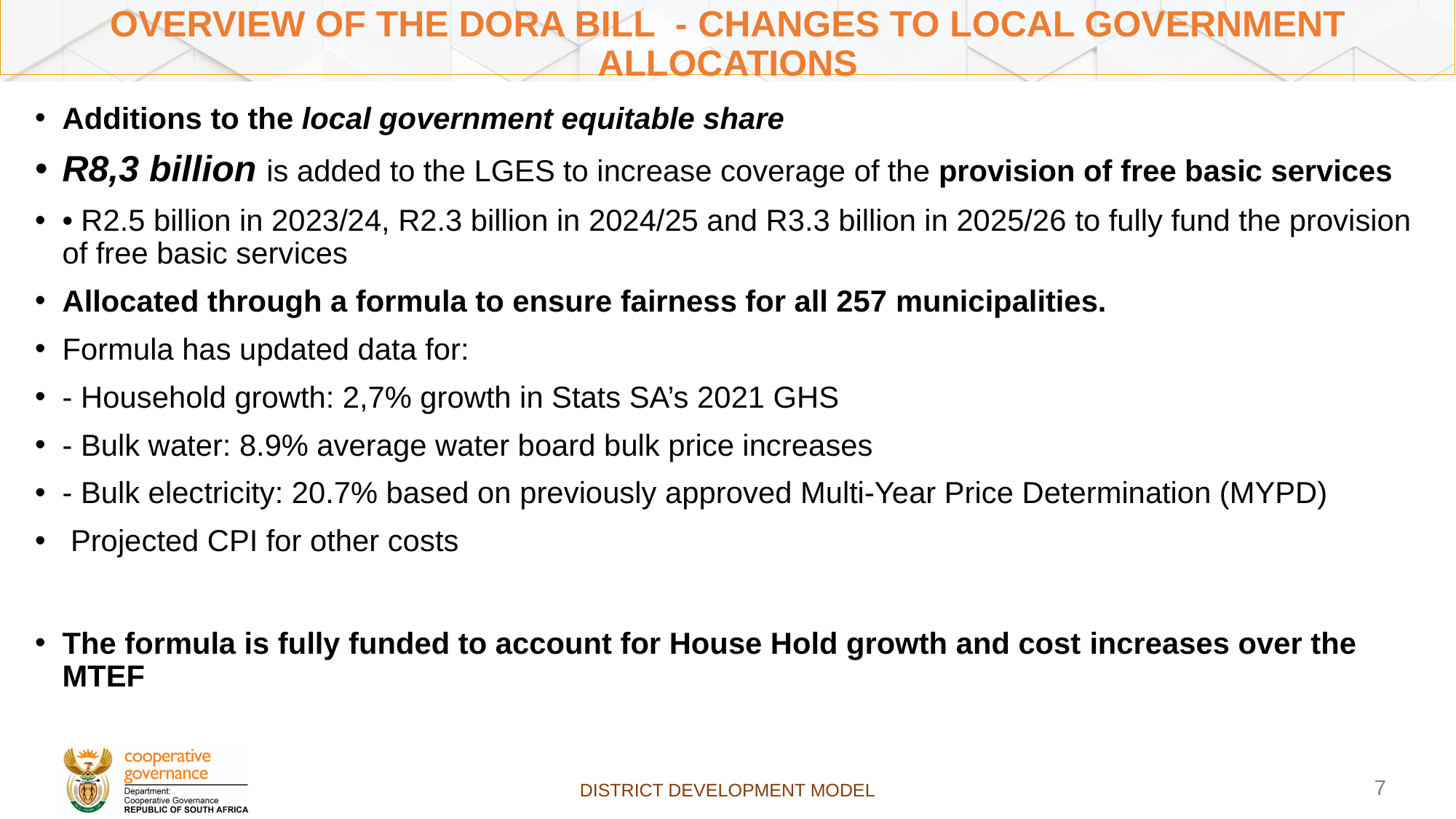

OVERVIEW OF THE DORA BILL  - Changes to local government allocations
Additions to the local government equitable share
R8,3 billion is added to the LGES to increase coverage of the provision of free basic services
• R2.5 billion in 2023/24, R2.3 billion in 2024/25 and R3.3 billion in 2025/26 to fully fund the provision of free basic services
Allocated through a formula to ensure fairness for all 257 municipalities.
Formula has updated data for:
- Household growth: 2,7% growth in Stats SA’s 2021 GHS
- Bulk water: 8.9% average water board bulk price increases
- Bulk electricity: 20.7% based on previously approved Multi-Year Price Determination (MYPD)
 Projected CPI for other costs

The formula is fully funded to account for House Hold growth and cost increases over the MTEF

#